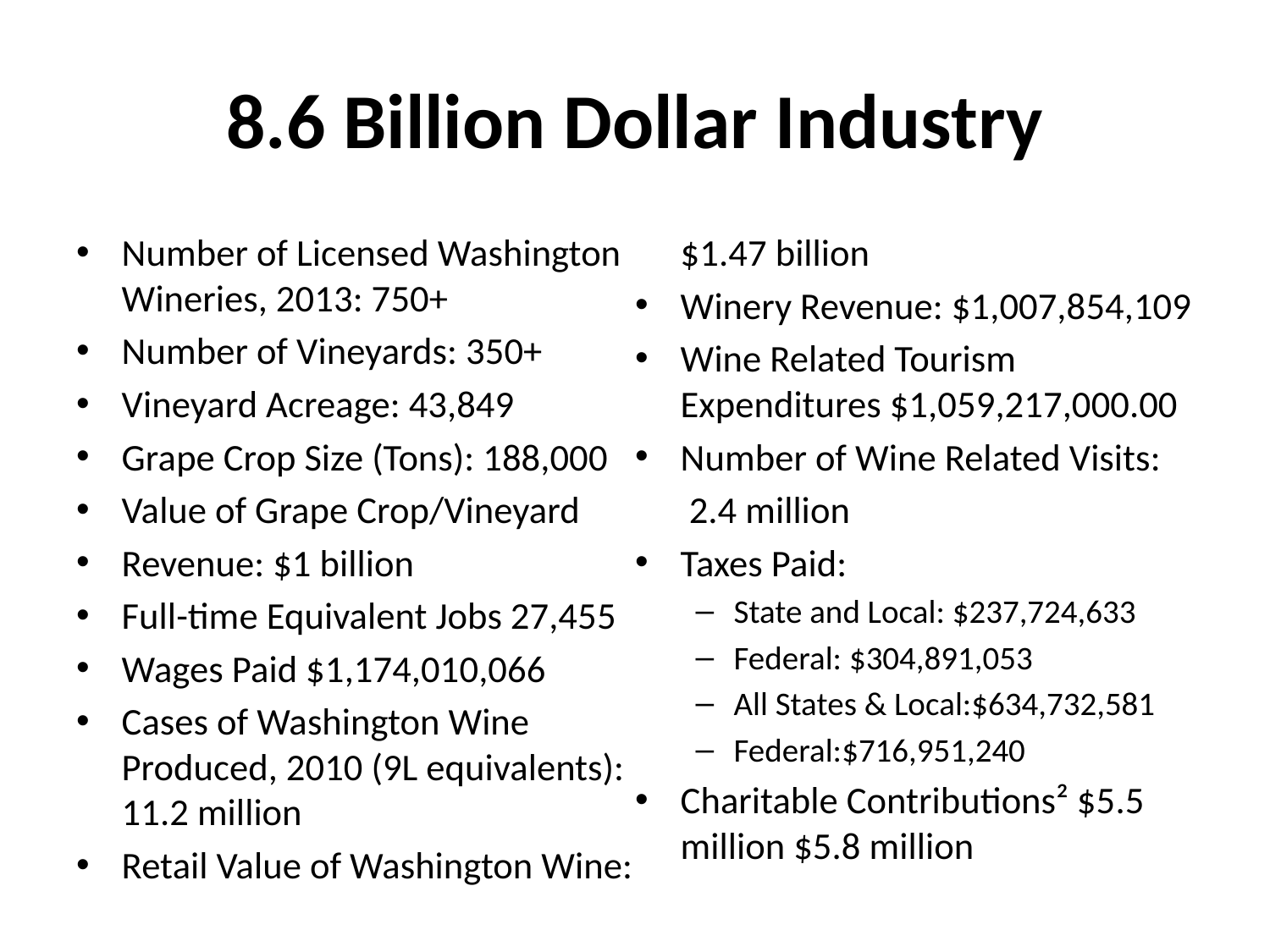

# 8.6 Billion Dollar Industry
Number of Licensed Washington Wineries, 2013: 750+
Number of Vineyards: 350+
Vineyard Acreage: 43,849
Grape Crop Size (Tons): 188,000
Value of Grape Crop/Vineyard
Revenue: $1 billion
Full-time Equivalent Jobs 27,455
Wages Paid $1,174,010,066
Cases of Washington Wine Produced, 2010 (9L equivalents): 11.2 million
Retail Value of Washington Wine: $1.47 billion
Winery Revenue: $1,007,854,109
Wine Related Tourism Expenditures $1,059,217,000.00
Number of Wine Related Visits:
	 2.4 million
Taxes Paid:
State and Local: $237,724,633
Federal: $304,891,053
All States & Local:$634,732,581
Federal:$716,951,240
Charitable Contributions² $5.5 million $5.8 million